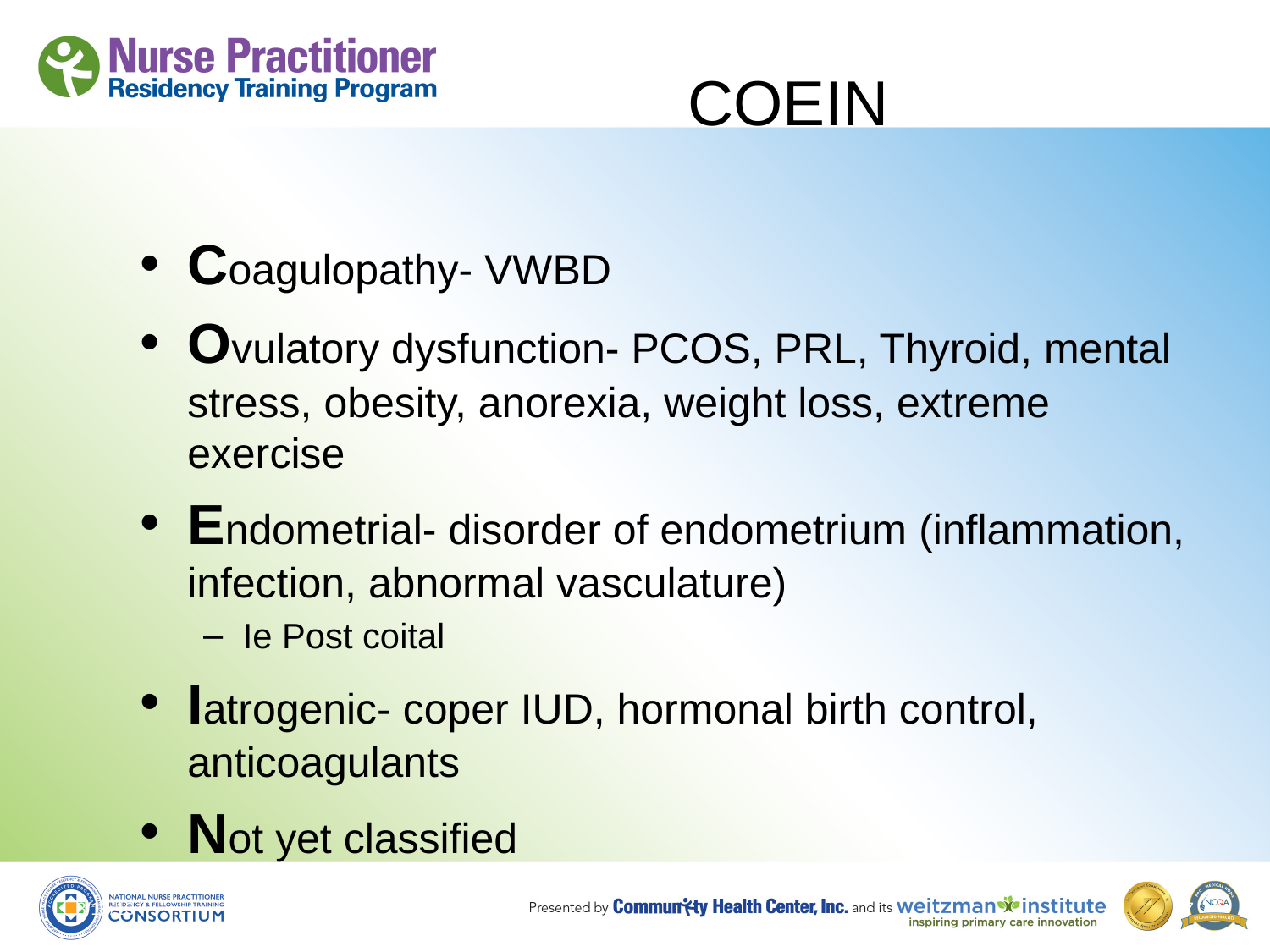

# COEIN
Coagulopathy- VWBD
Ovulatory dysfunction- PCOS, PRL, Thyroid, mental stress, obesity, anorexia, weight loss, extreme exercise
Endometrial- disorder of endometrium (inflammation, infection, abnormal vasculature)
Ie Post coital
Iatrogenic- coper IUD, hormonal birth control, anticoagulants
Not yet classified
8/19/10
37